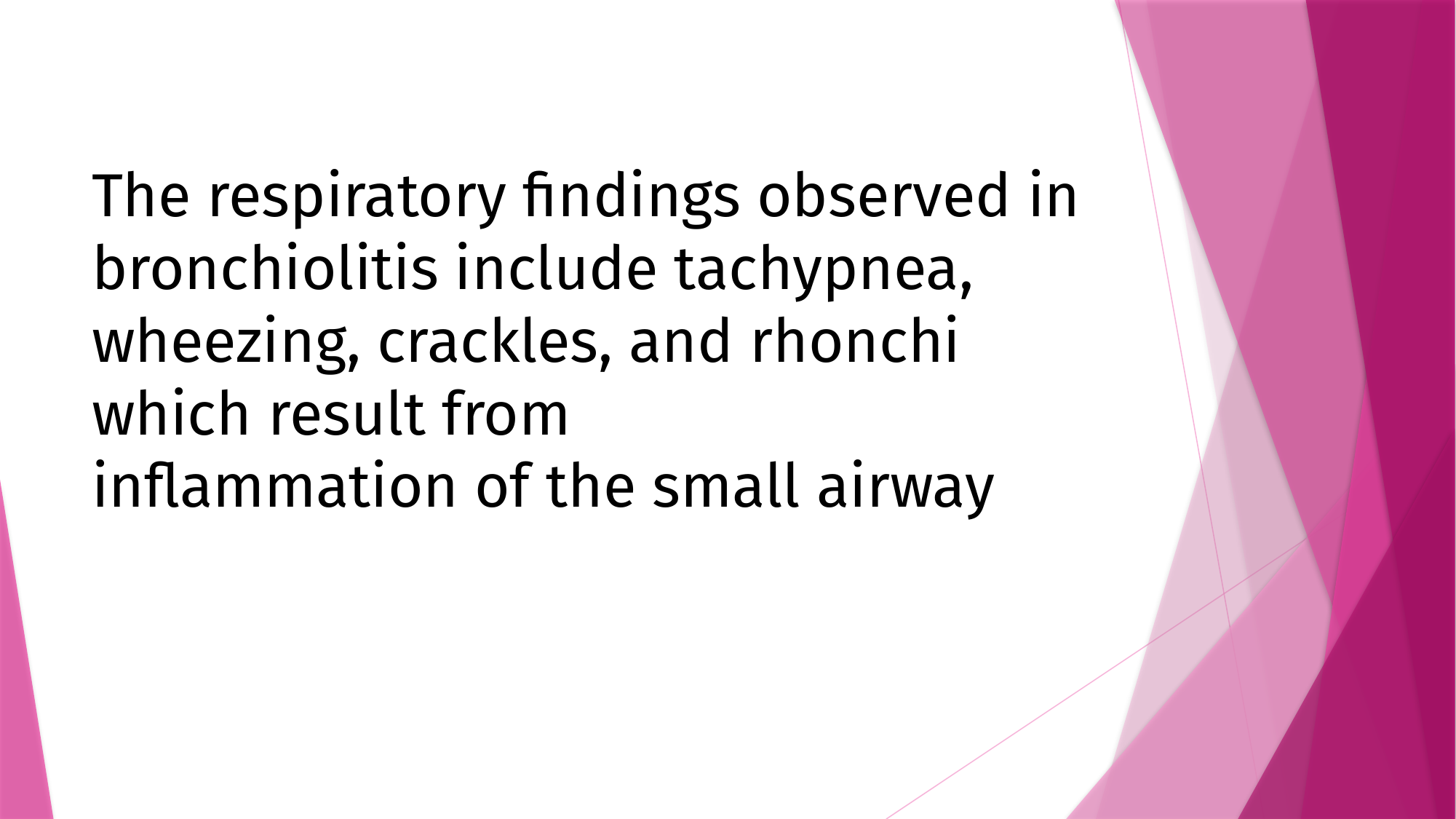

# The respiratory findings observed in bronchiolitis include tachypnea, wheezing, crackles, and rhonchi which result from inflammation of the small airway